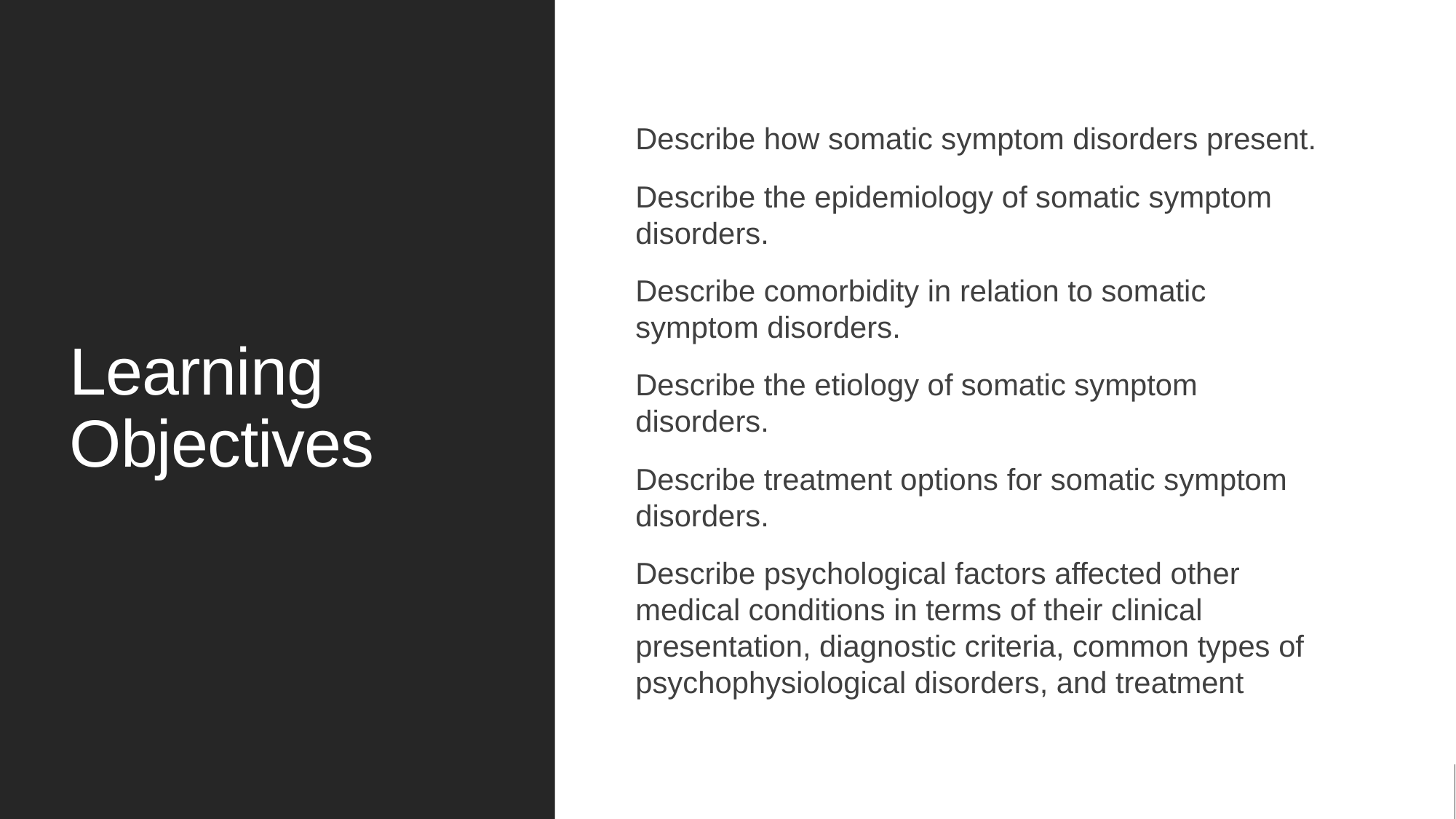

# Learning Objectives
Describe how somatic symptom disorders present.
Describe the epidemiology of somatic symptom disorders.
Describe comorbidity in relation to somatic symptom disorders.
Describe the etiology of somatic symptom disorders.
Describe treatment options for somatic symptom disorders.
Describe psychological factors affected other medical conditions in terms of their clinical presentation, diagnostic criteria, common types of psychophysiological disorders, and treatment